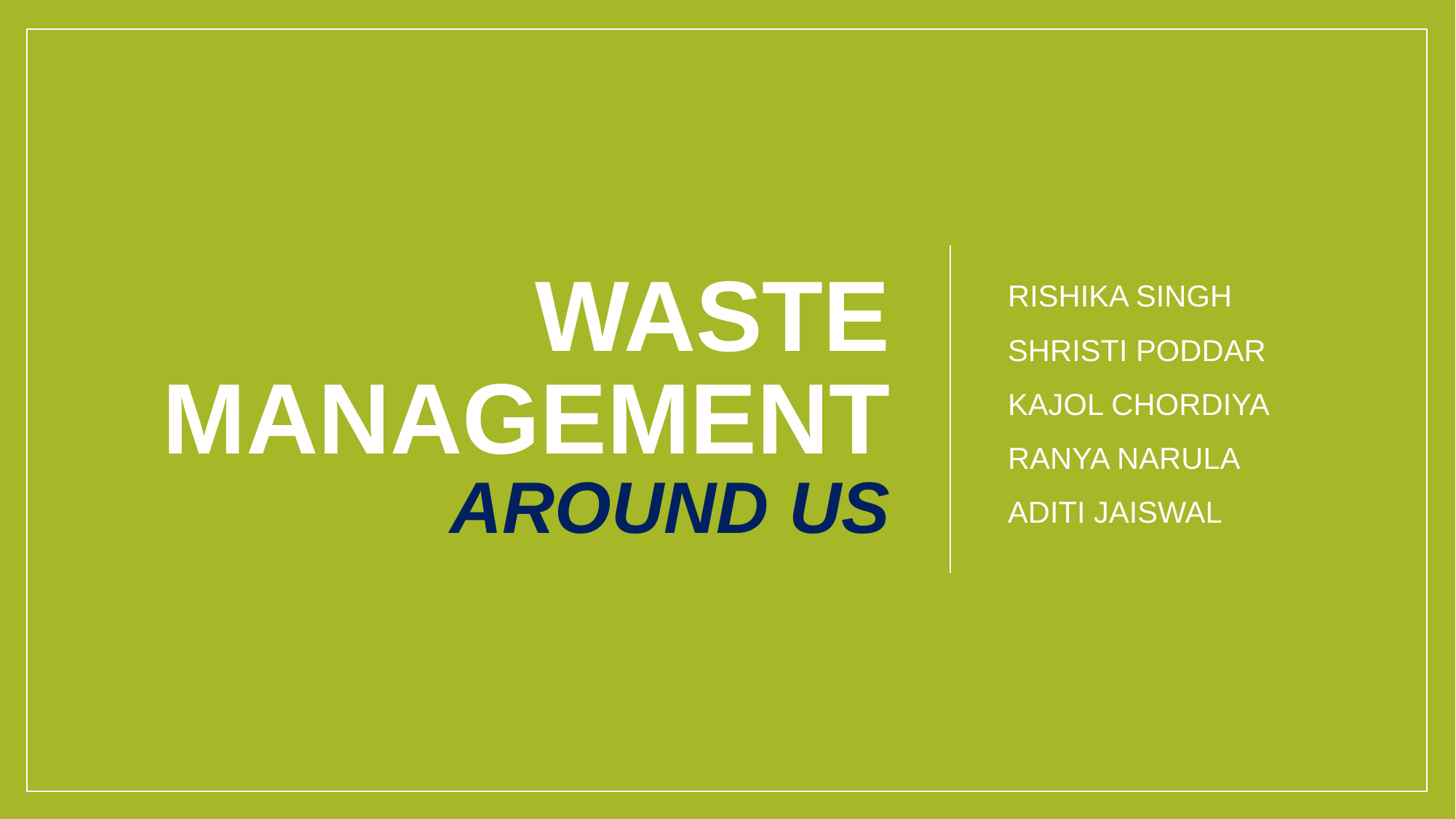

RISHIKA SINGH
SHRISTI PODDAR
KAJOL CHORDIYA
RANYA NARULA
ADITI JAISWAL
# Waste management around us